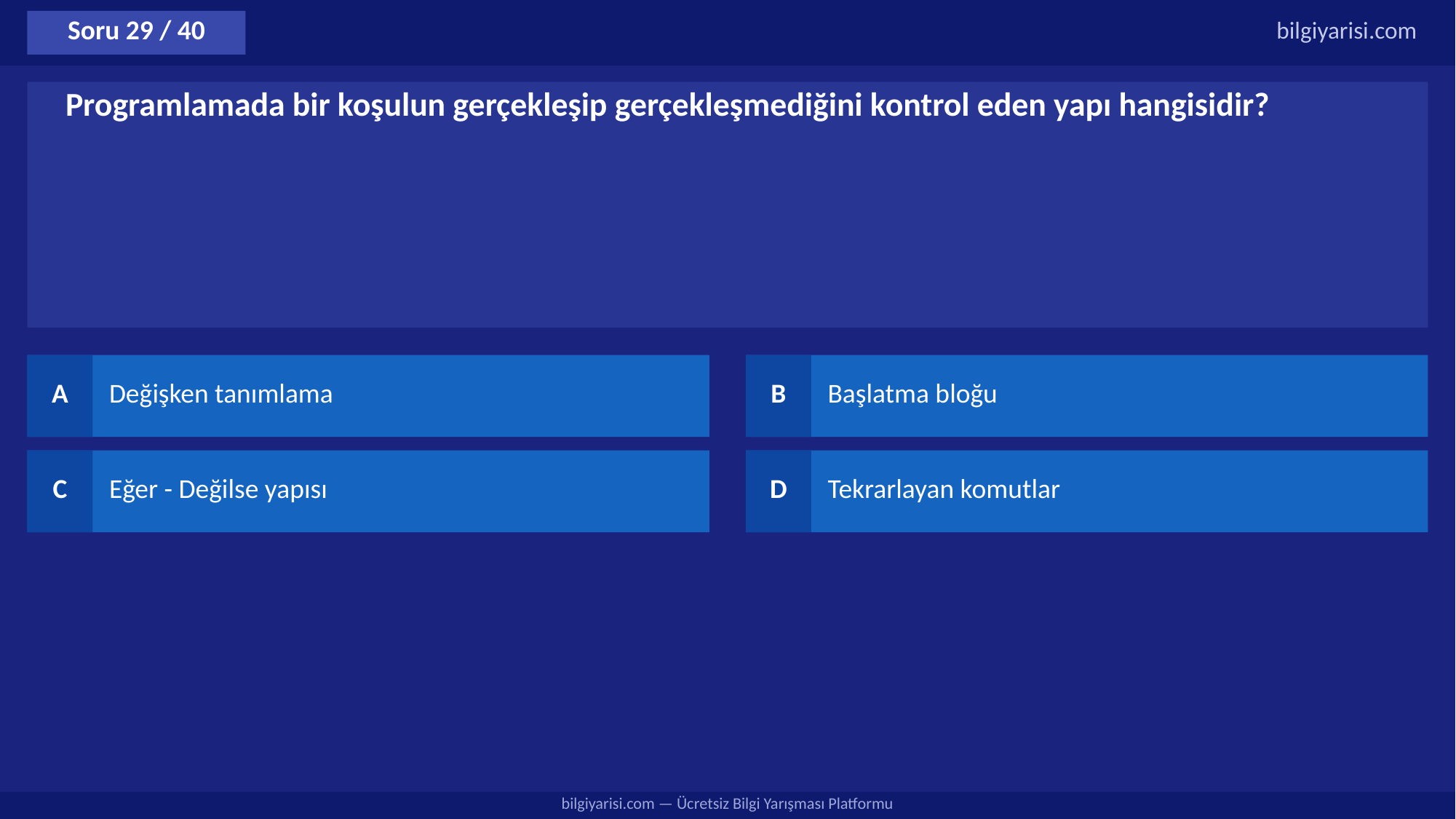

Soru 29 / 40
bilgiyarisi.com

Programlamada bir koşulun gerçekleşip gerçekleşmediğini kontrol eden yapı hangisidir?

A
Değişken tanımlama

B
Başlatma bloğu

C
Eğer - Değilse yapısı

D
Tekrarlayan komutlar
bilgiyarisi.com — Ücretsiz Bilgi Yarışması Platformu